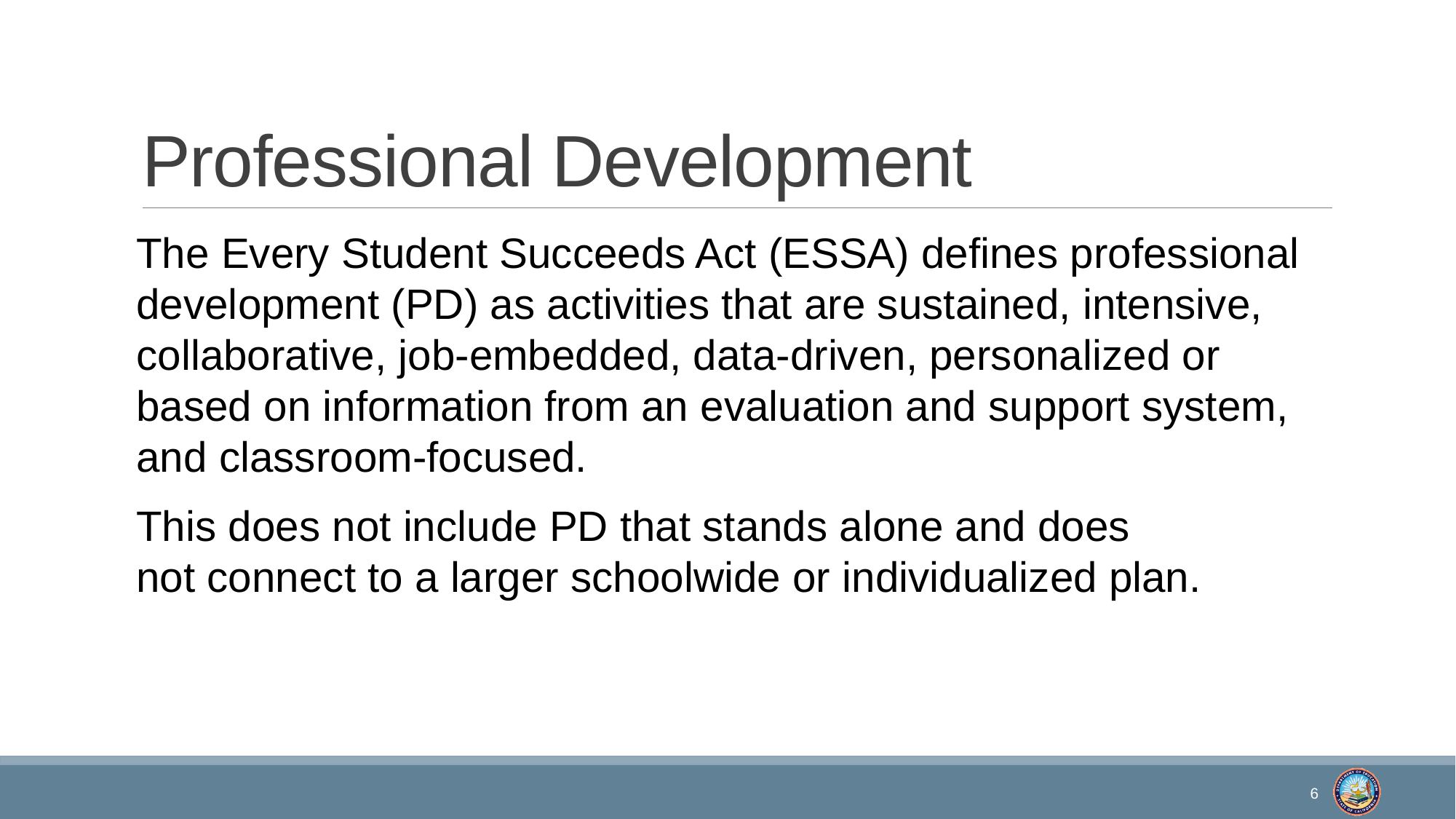

# Professional Development
The Every Student Succeeds Act (ESSA) defines professional development (PD) as activities that are sustained, intensive, collaborative, job-embedded, data-driven, personalized or based on information from an evaluation and support system, and classroom-focused.​
This does not include PD that stands alone and does not connect to a larger schoolwide or individualized plan.

6